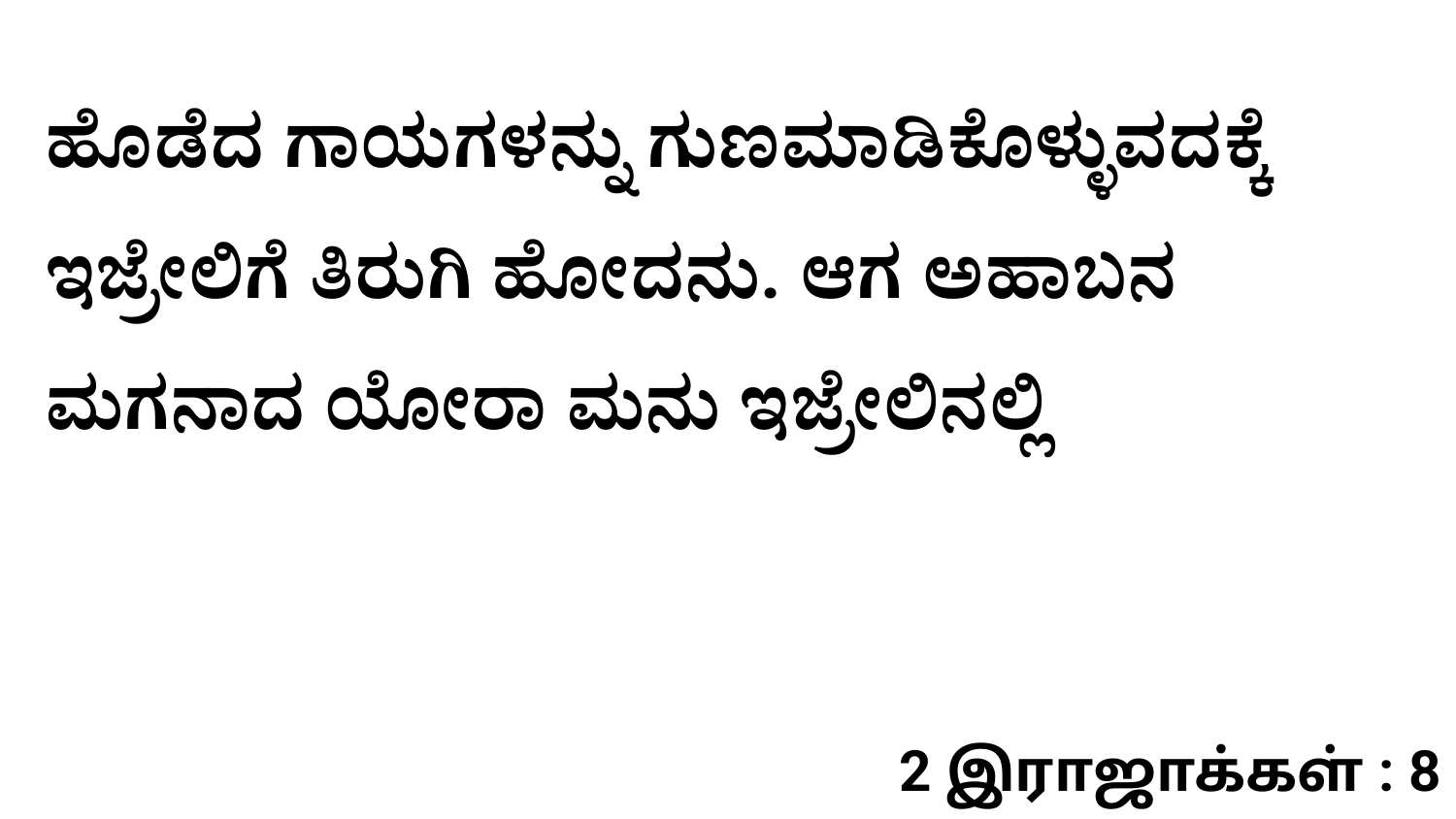

ಹೊಡೆದ ಗಾಯಗಳನ್ನು ಗುಣಮಾಡಿಕೊಳ್ಳುವದಕ್ಕೆ ಇಜ್ರೇಲಿಗೆ ತಿರುಗಿ ಹೋದನು. ಆಗ ಅಹಾಬನ ಮಗನಾದ ಯೋರಾ ಮನು ಇಜ್ರೇಲಿನಲ್ಲಿ
2 இராஜாக்கள் : 8